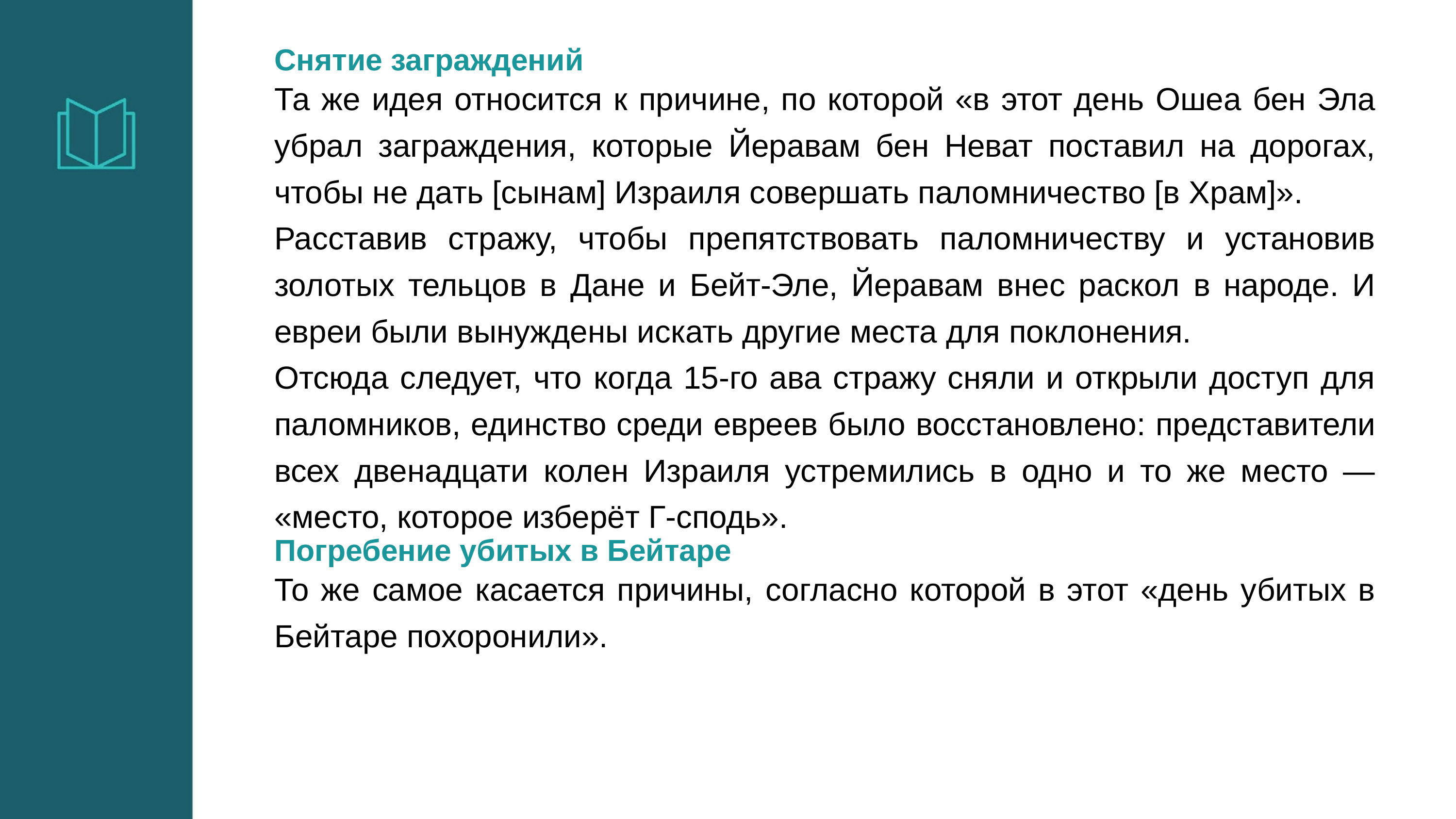

Снятие заграждений
Та же идея относится к причине, по которой «в этот день Ошеа бен Эла убрал заграждения, которые Йеравам бен Неват поставил на дорогах, чтобы не дать [сынам] Израиля совершать паломничество [в Храм]».
Расставив стражу, чтобы препятствовать паломничеству и установив золотых тельцов в Дане и Бейт-Эле, Йеравам внес раскол в народе. И евреи были вынуждены искать другие места для поклонения.
Отсюда следует, что когда 15-го ава стражу сняли и открыли доступ для паломников, единство среди евреев было восстановлено: представители всех двенадцати колен Израиля устремились в одно и то же место — «место, которое изберёт Г-сподь».
Погребение убитых в Бейтаре
То же самое касается причины, согласно которой в этот «день убитых в Бейтаре похоронили».